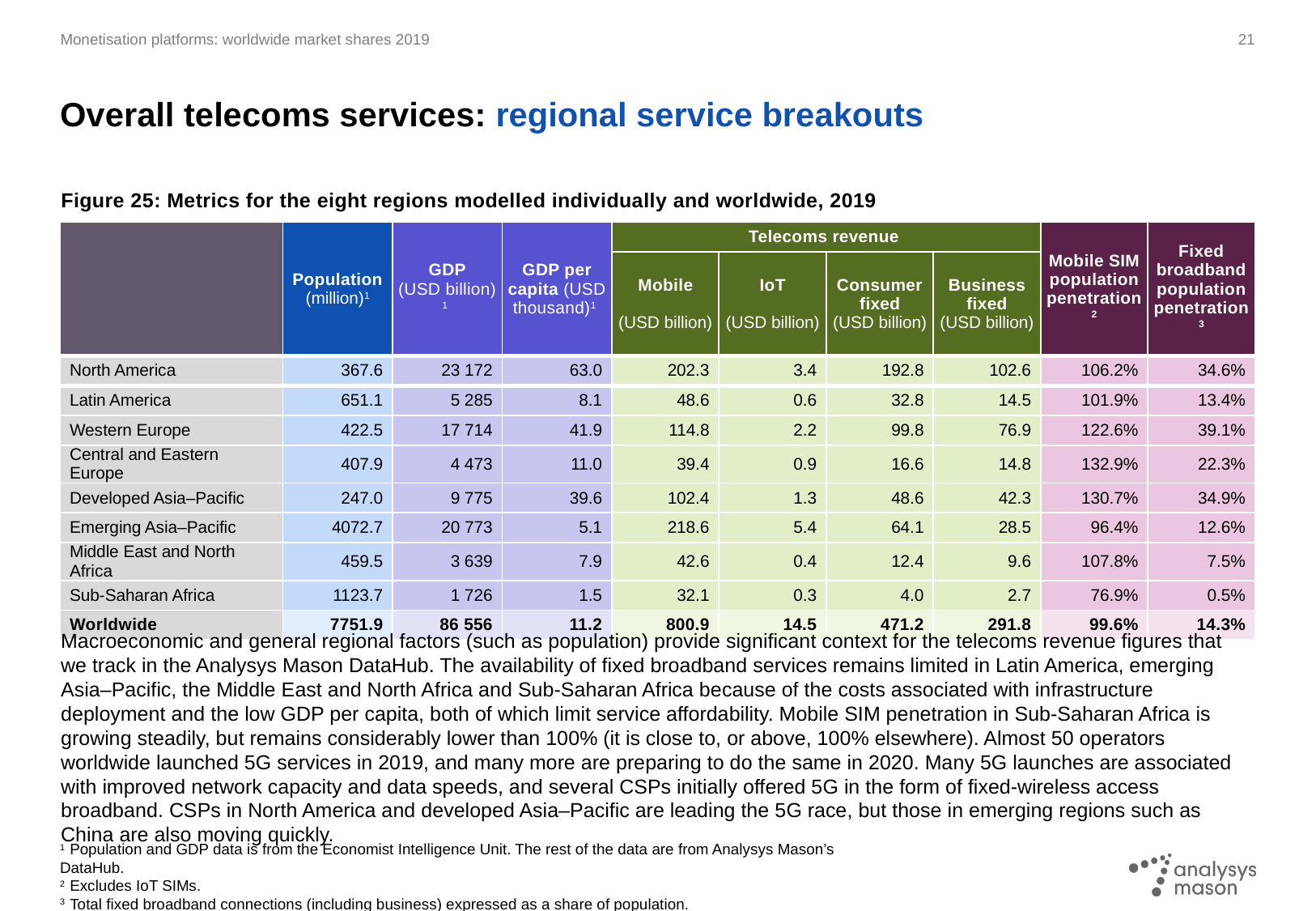

21
# Overall telecoms services: regional service breakouts
Figure 25: Metrics for the eight regions modelled individually and worldwide, 2019

|  | Population (million)1 | GDP (USD billion)1 | GDP per capita (USD thousand)1 | Telecoms revenue |  |  |  | Mobile SIM population penetration2 | Fixed broadband population penetration3 |
| --- | --- | --- | --- | --- | --- | --- | --- | --- | --- |
|  |  |  |  | Mobile (USD billion) | IoT (USD billion) | Consumer fixed (USD billion) | Business fixed (USD billion) |  |  |
| North America | 367.6 | 23 172 | 63.0 | 202.3 | 3.4 | 192.8 | 102.6 | 106.2% | 34.6% |
| Latin America | 651.1 | 5 285 | 8.1 | 48.6 | 0.6 | 32.8 | 14.5 | 101.9% | 13.4% |
| Western Europe | 422.5 | 17 714 | 41.9 | 114.8 | 2.2 | 99.8 | 76.9 | 122.6% | 39.1% |
| Central and Eastern Europe | 407.9 | 4 473 | 11.0 | 39.4 | 0.9 | 16.6 | 14.8 | 132.9% | 22.3% |
| Developed Asia–Pacific | 247.0 | 9 775 | 39.6 | 102.4 | 1.3 | 48.6 | 42.3 | 130.7% | 34.9% |
| Emerging Asia–Pacific | 4072.7 | 20 773 | 5.1 | 218.6 | 5.4 | 64.1 | 28.5 | 96.4% | 12.6% |
| Middle East and North Africa | 459.5 | 3 639 | 7.9 | 42.6 | 0.4 | 12.4 | 9.6 | 107.8% | 7.5% |
| Sub-Saharan Africa | 1123.7 | 1 726 | 1.5 | 32.1 | 0.3 | 4.0 | 2.7 | 76.9% | 0.5% |
| Worldwide | 7751.9 | 86 556 | 11.2 | 800.9 | 14.5 | 471.2 | 291.8 | 99.6% | 14.3% |
Macroeconomic and general regional factors (such as population) provide significant context for the telecoms revenue figures that we track in the Analysys Mason DataHub. The availability of fixed broadband services remains limited in Latin America, emerging Asia–Pacific, the Middle East and North Africa and Sub-Saharan Africa because of the costs associated with infrastructure deployment and the low GDP per capita, both of which limit service affordability. Mobile SIM penetration in Sub-Saharan Africa is growing steadily, but remains considerably lower than 100% (it is close to, or above, 100% elsewhere). Almost 50 operators worldwide launched 5G services in 2019, and many more are preparing to do the same in 2020. Many 5G launches are associated with improved network capacity and data speeds, and several CSPs initially offered 5G in the form of fixed-wireless access broadband. CSPs in North America and developed Asia–Pacific are leading the 5G race, but those in emerging regions such as China are also moving quickly.
1  Population and GDP data is from the Economist Intelligence Unit. The rest of the data are from Analysys Mason’s DataHub.
2  Excludes IoT SIMs.
3  Total fixed broadband connections (including business) expressed as a share of population.